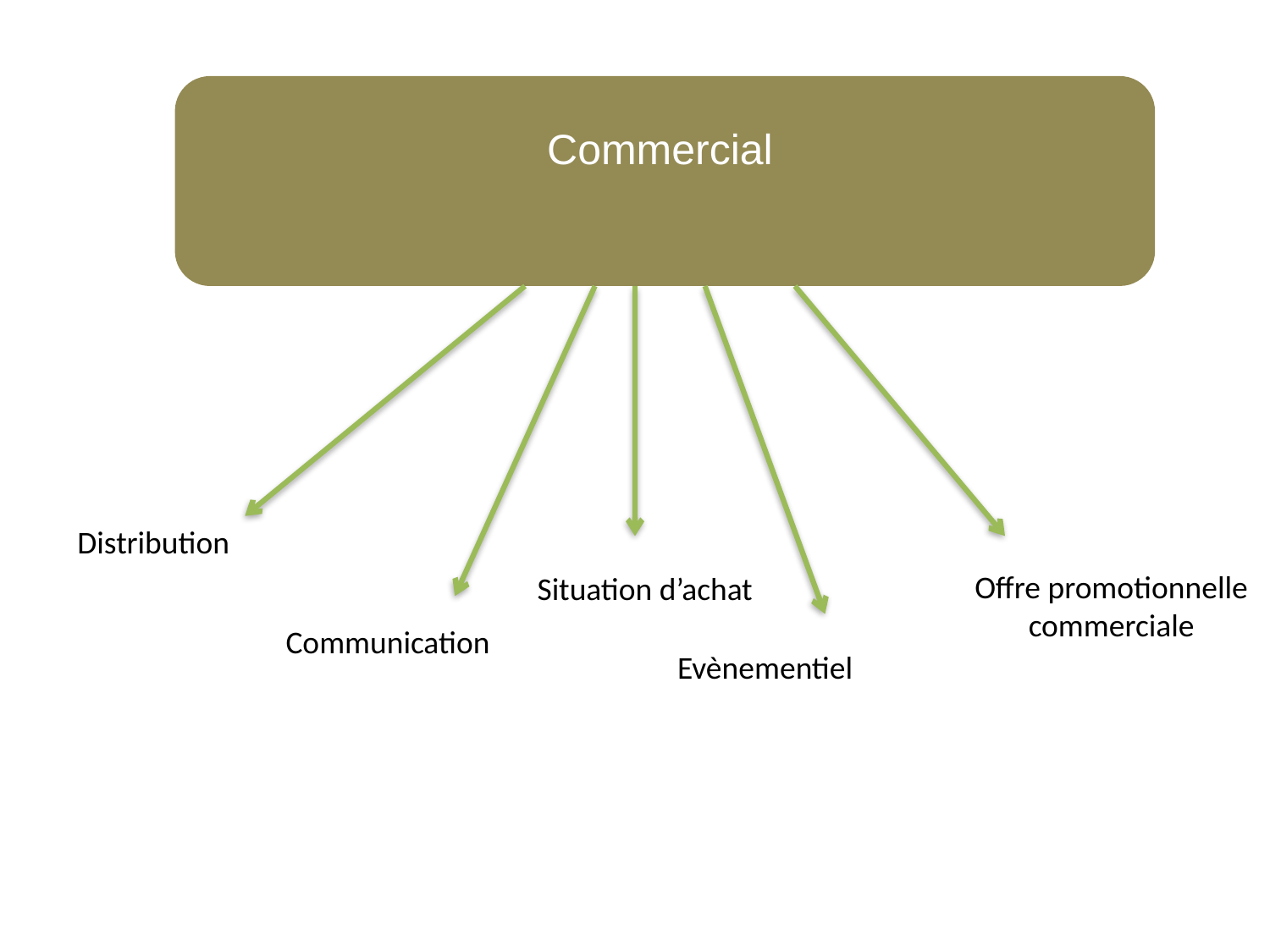

Commercial
Distribution
Offre promotionnelle commerciale
Situation d’achat
Communication
Evènementiel